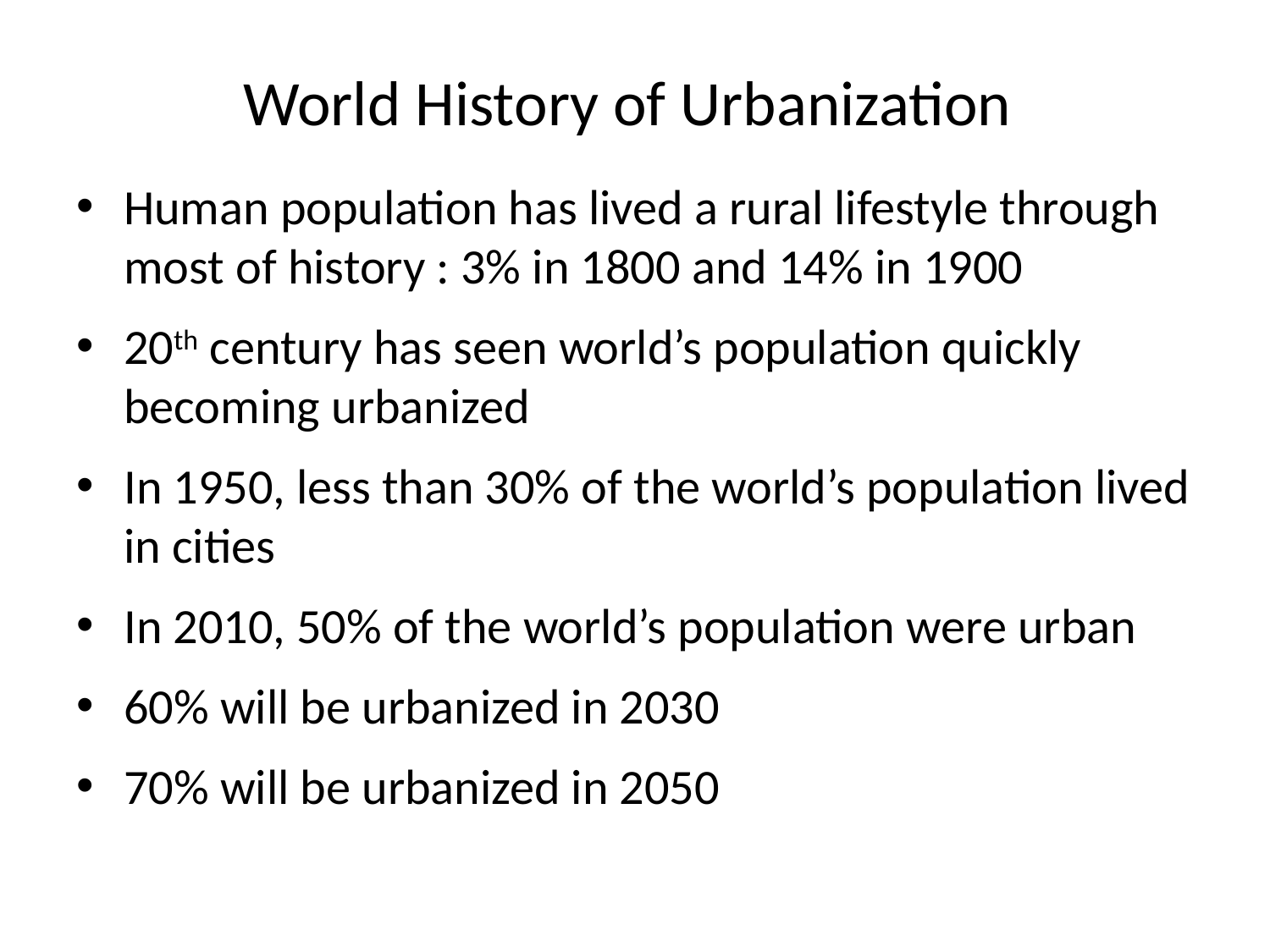

# World History of Urbanization
Human population has lived a rural lifestyle through most of history : 3% in 1800 and 14% in 1900
20th century has seen world’s population quickly becoming urbanized
In 1950, less than 30% of the world’s population lived in cities
In 2010, 50% of the world’s population were urban
60% will be urbanized in 2030
70% will be urbanized in 2050